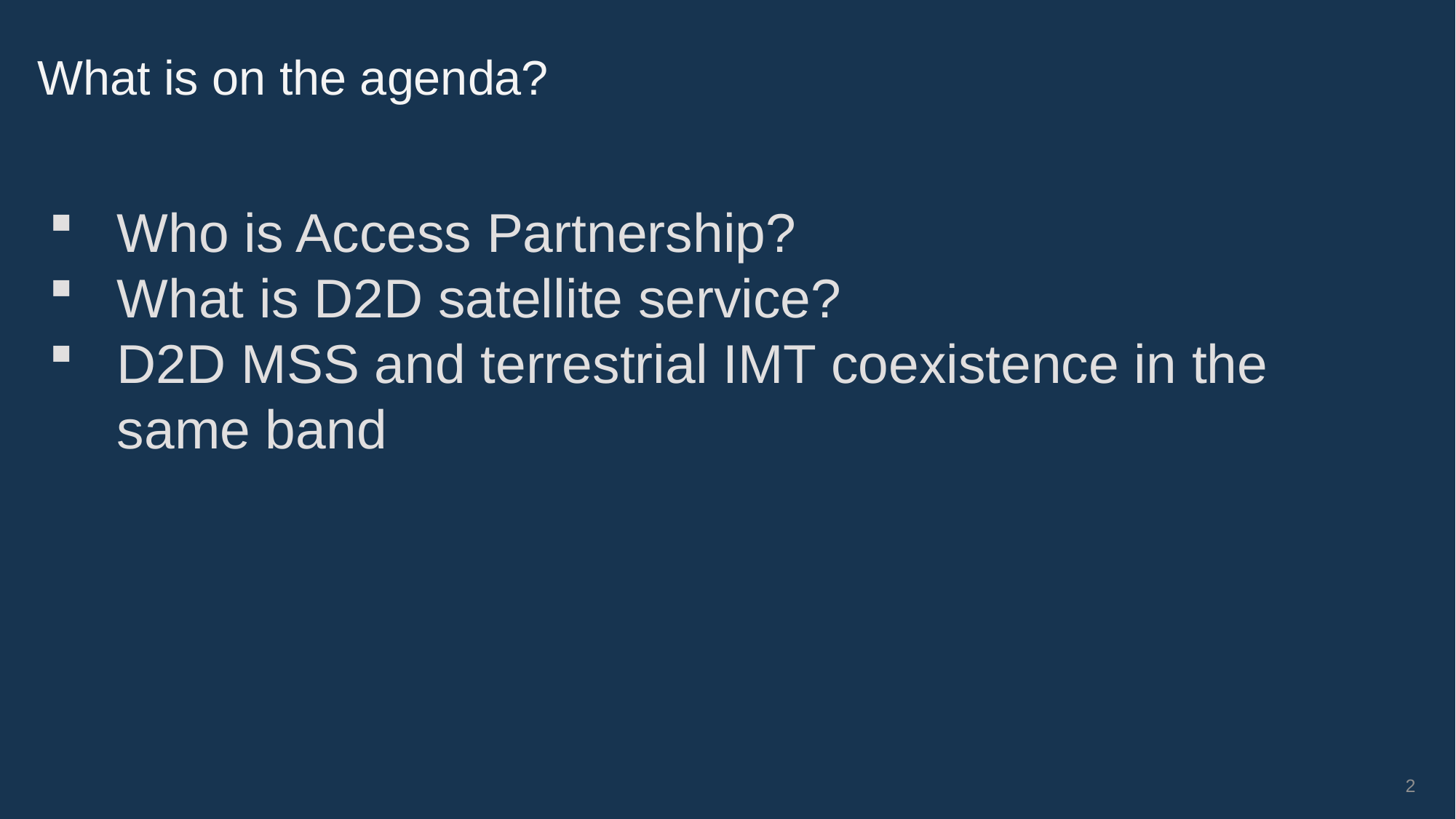

# What is on the agenda?
Who is Access Partnership?
What is D2D satellite service?
D2D MSS and terrestrial IMT coexistence in the same band
2